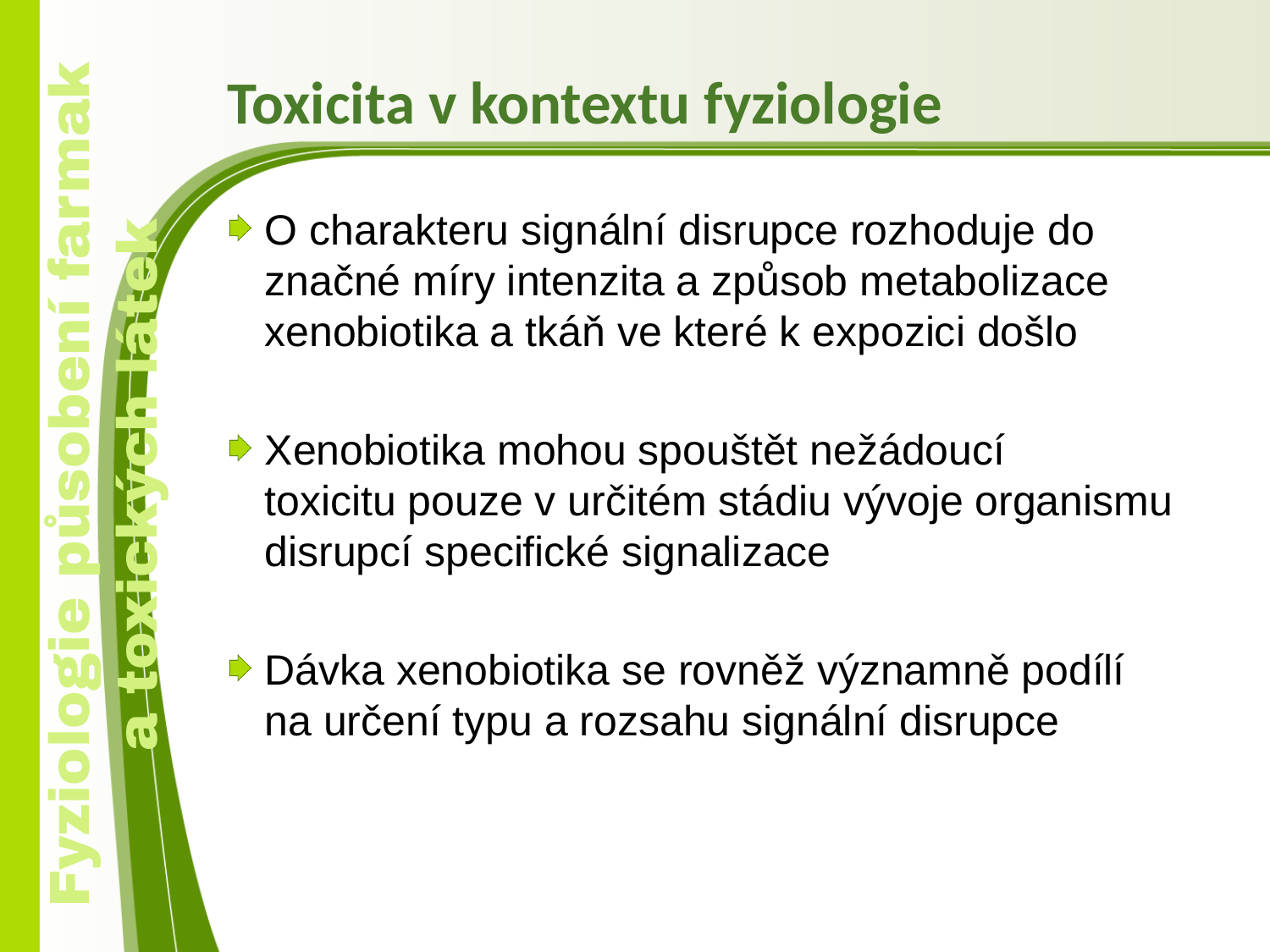

# Toxicita v kontextu fyziologie
O charakteru signální disrupce rozhoduje do značné míry intenzita a způsob metabolizace xenobiotika a tkáň ve které k expozici došlo

Xenobiotika mohou spouštět nežádoucí toxicitu pouze v určitém stádiu vývoje organismu disrupcí specifické signalizace

Dávka xenobiotika se rovněž významně podílí na určení typu a rozsahu signální disrupce